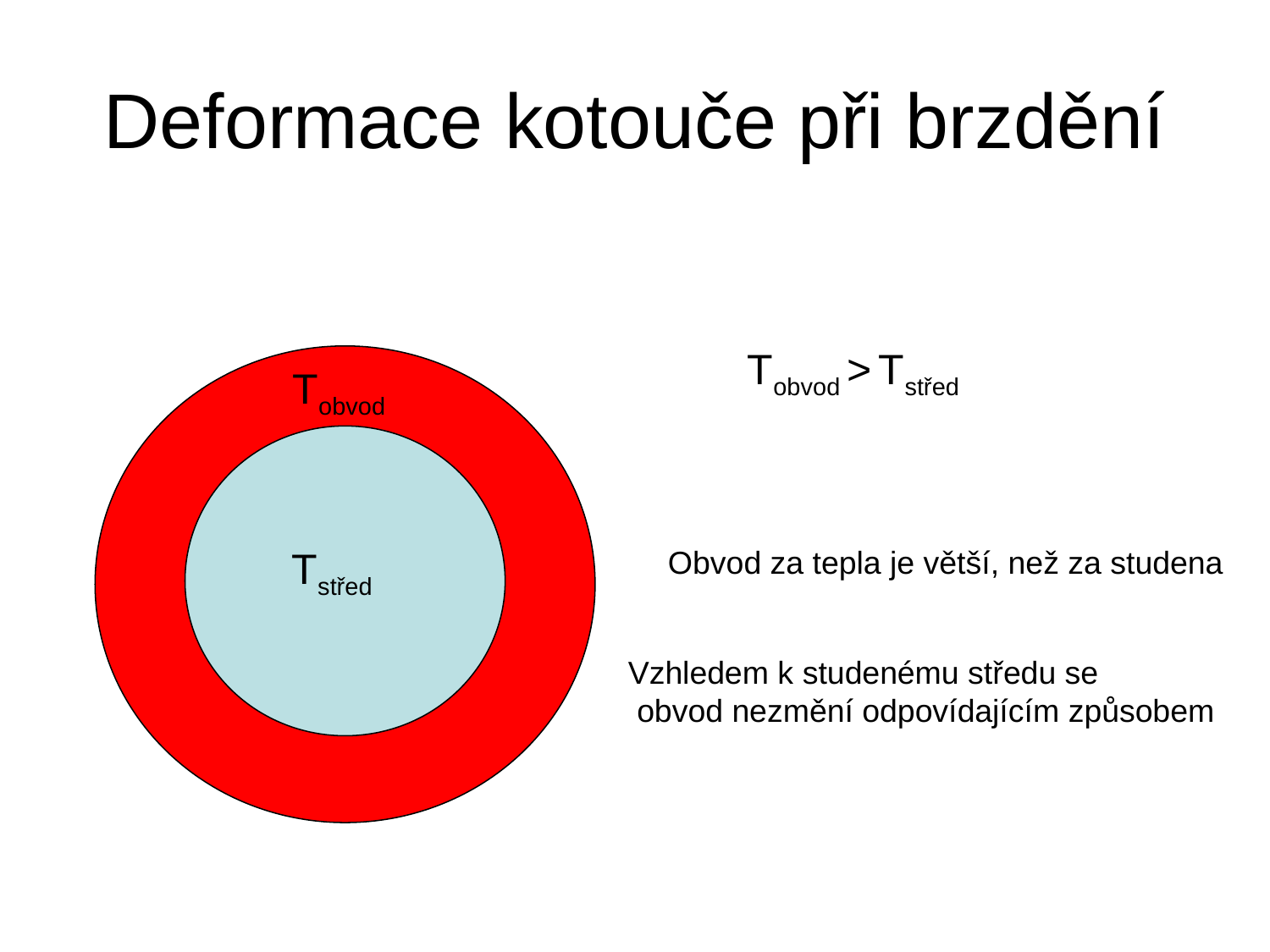

# Deformace kotouče při brzdění

Tobvod > Tstřed

Tobvod

Tstřed
Obvod za tepla je větší, než za studena
Vzhledem k studenému středu se
 obvod nezmění odpovídajícím způsobem